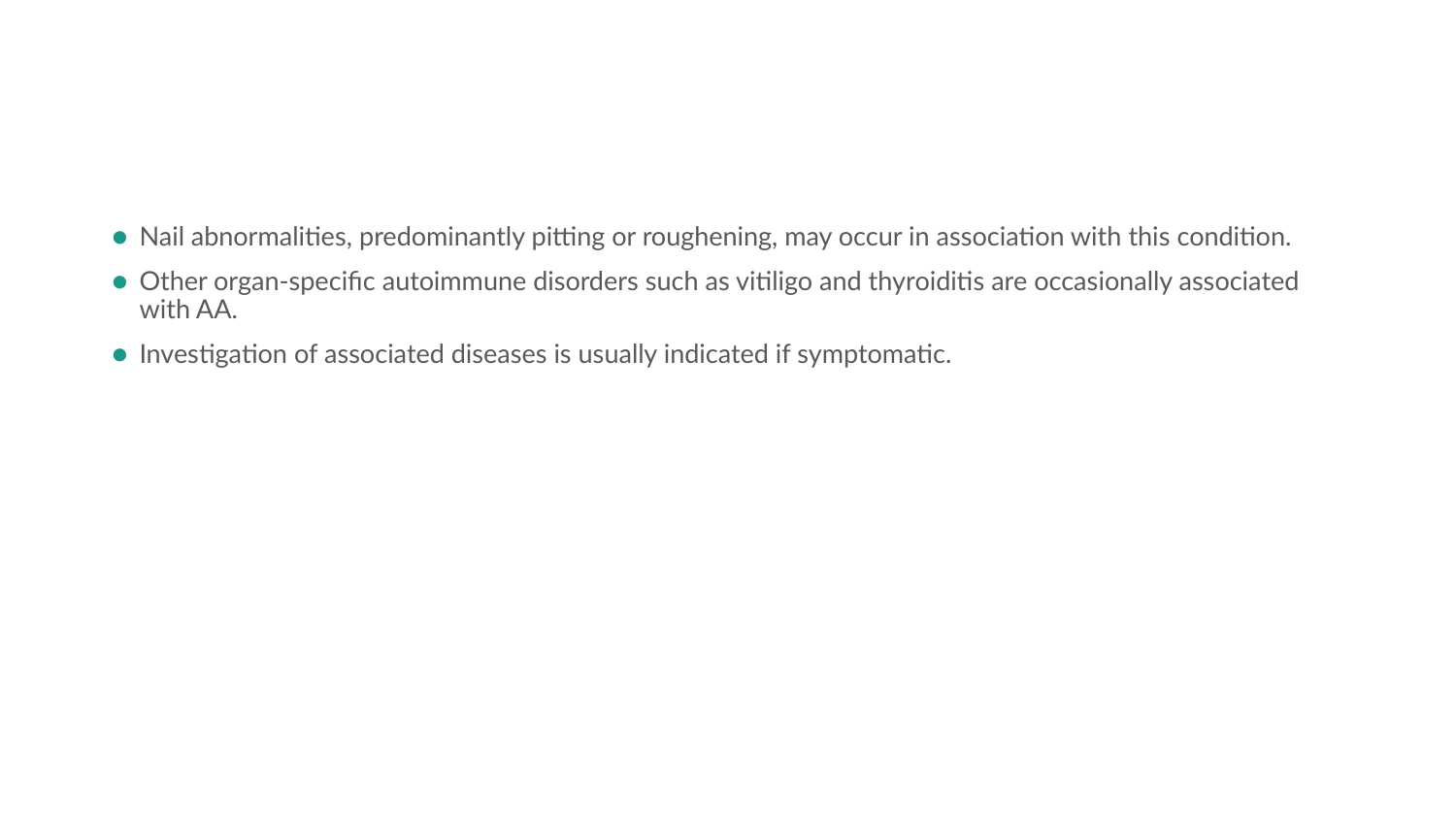

Nail abnormalities, predominantly pitting or roughening, may occur in association with this condition.
Other organ-specific autoimmune disorders such as vitiligo and thyroiditis are occasionally associated with AA.
Investigation of associated diseases is usually indicated if symptomatic.